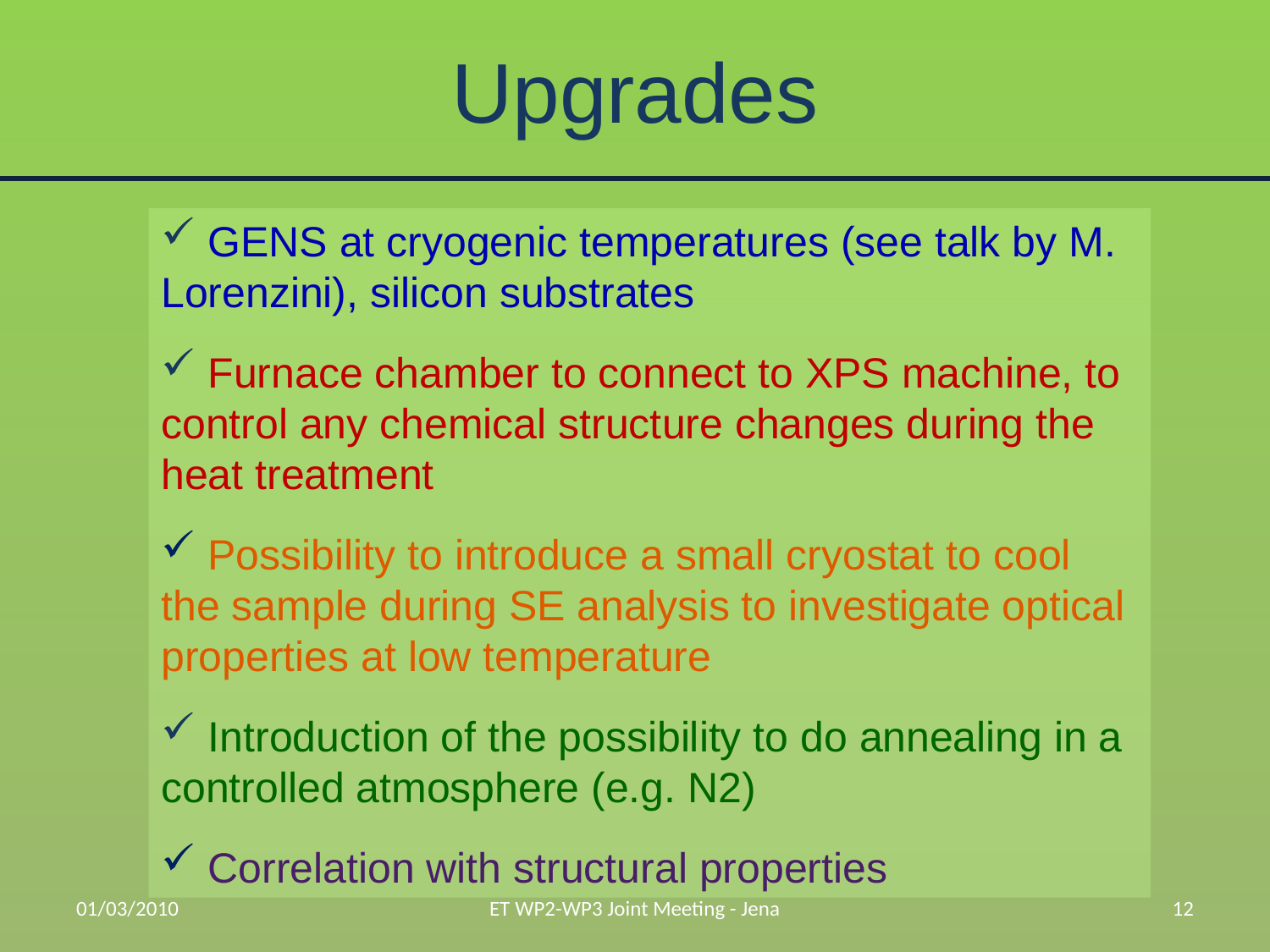

# Upgrades
 GENS at cryogenic temperatures (see talk by M. Lorenzini), silicon substrates

 Furnace chamber to connect to XPS machine, to control any chemical structure changes during the heat treatment

 Possibility to introduce a small cryostat to cool the sample during SE analysis to investigate optical properties at low temperature

 Introduction of the possibility to do annealing in a controlled atmosphere (e.g. N2)

 Correlation with structural properties
01/03/2010
ET WP2-WP3 Joint Meeting - Jena
12